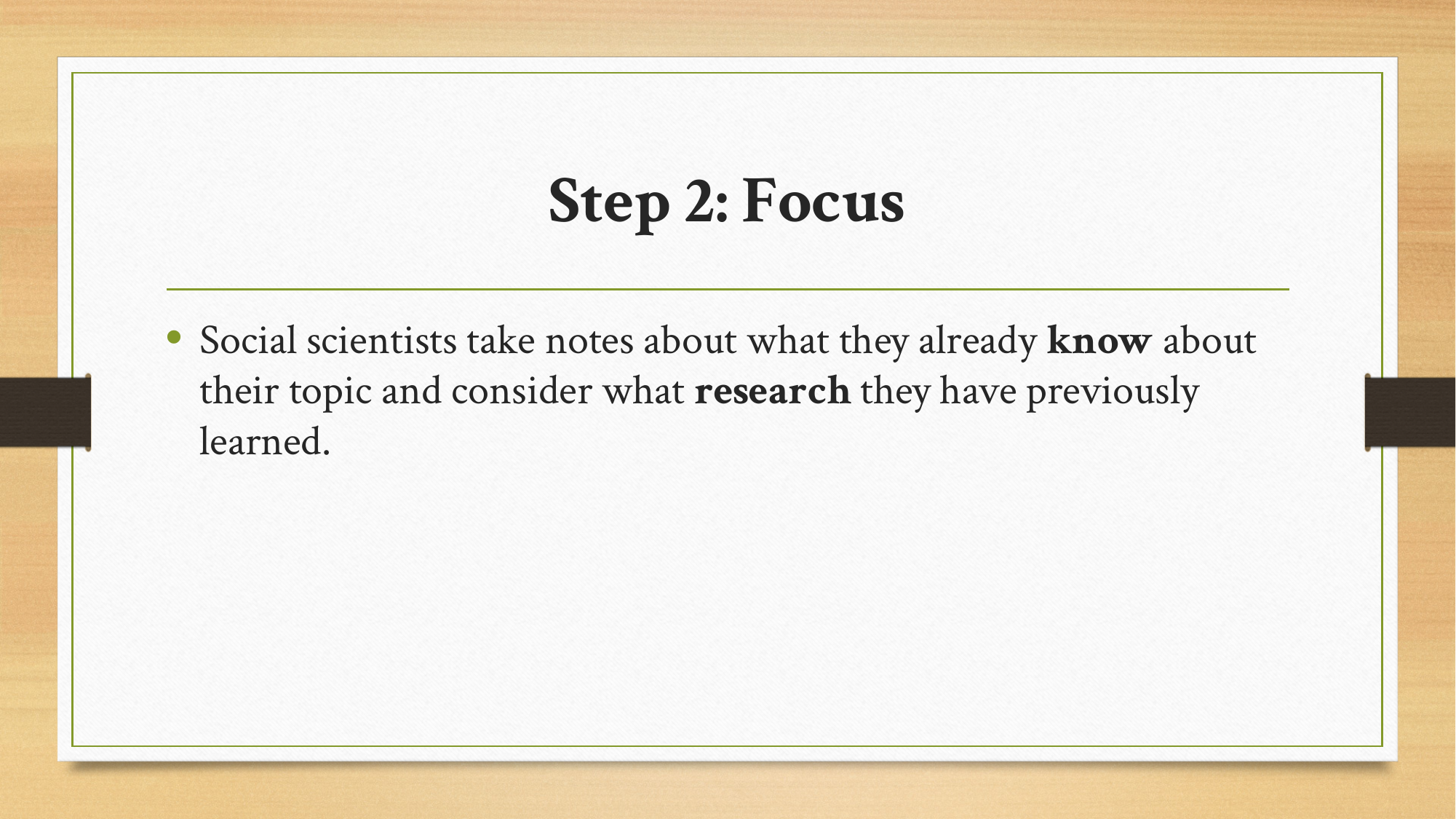

# Step 2: Focus
Social scientists take notes about what they already know about their topic and consider what research they have previously learned.